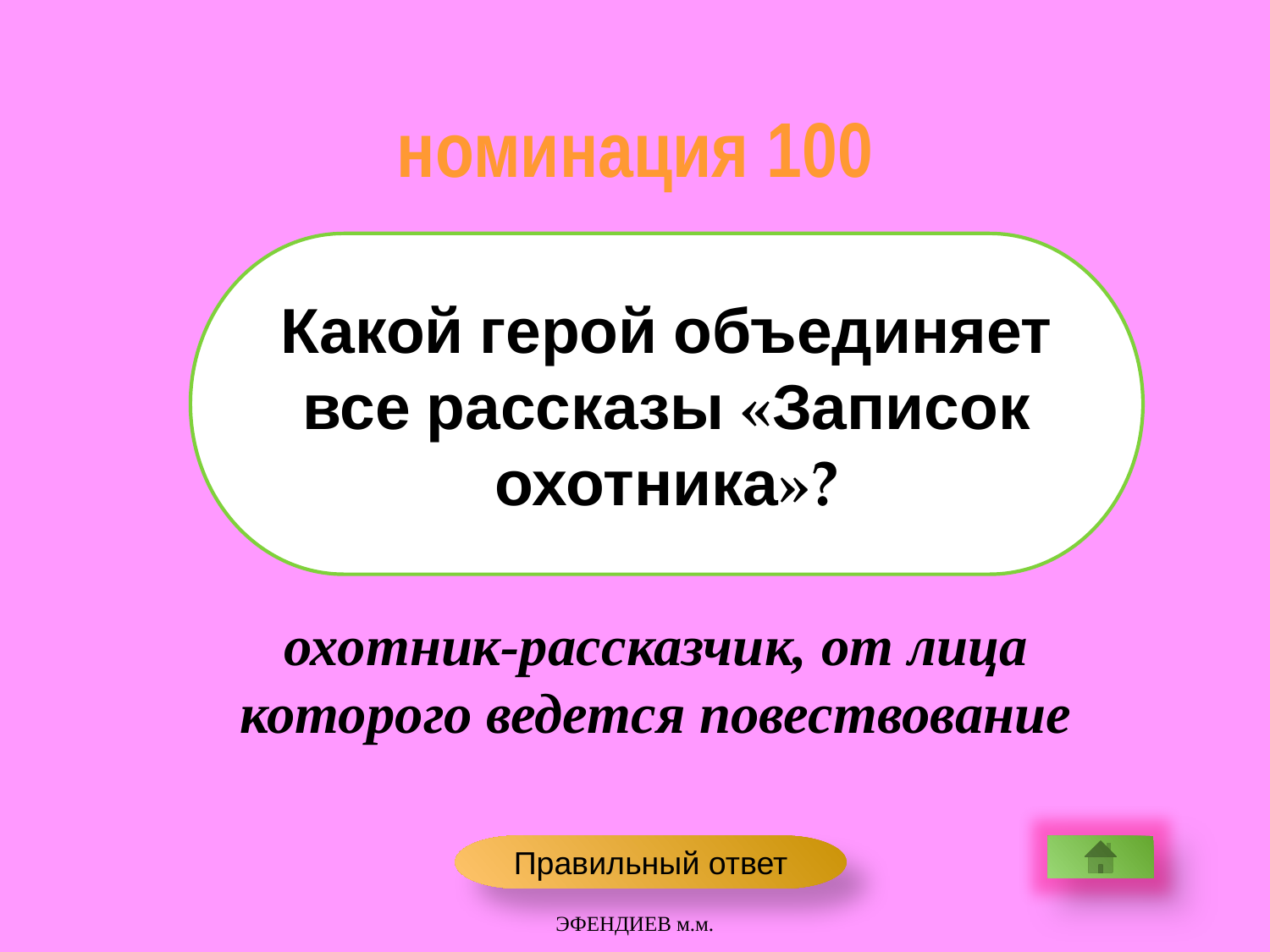

номинация 100
Какой герой объединяет все рассказы «Записок охотника»?
охотник-рассказчик, от лица которого ведется повествование
Правильный ответ

ЭФЕНДИЕВ м.м.